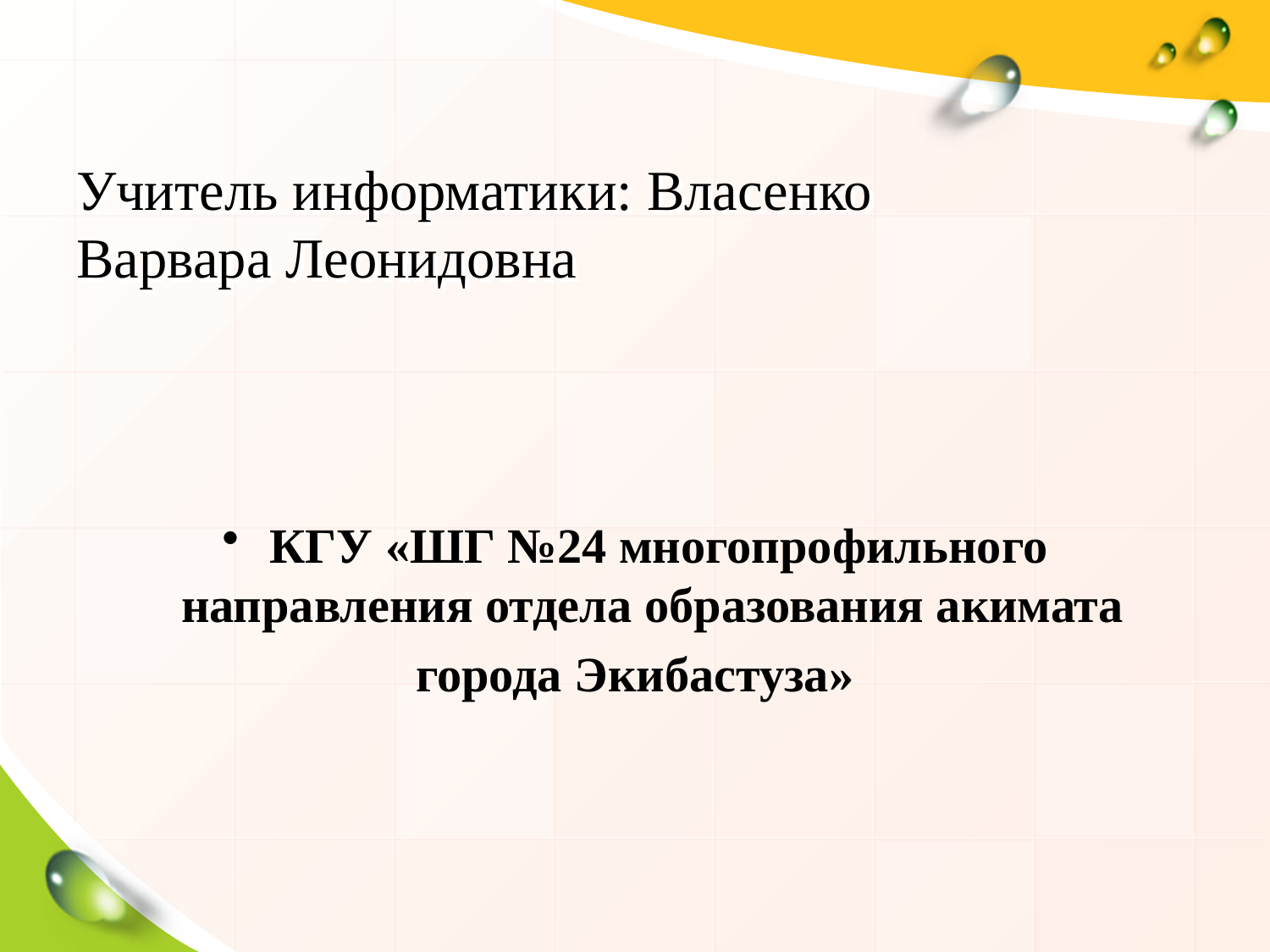

Учитель информатики: Власенко
Варвара Леонидовна
КГУ «ШГ №24 многопрофильного направления отдела образования акимата
города Экибастуза»